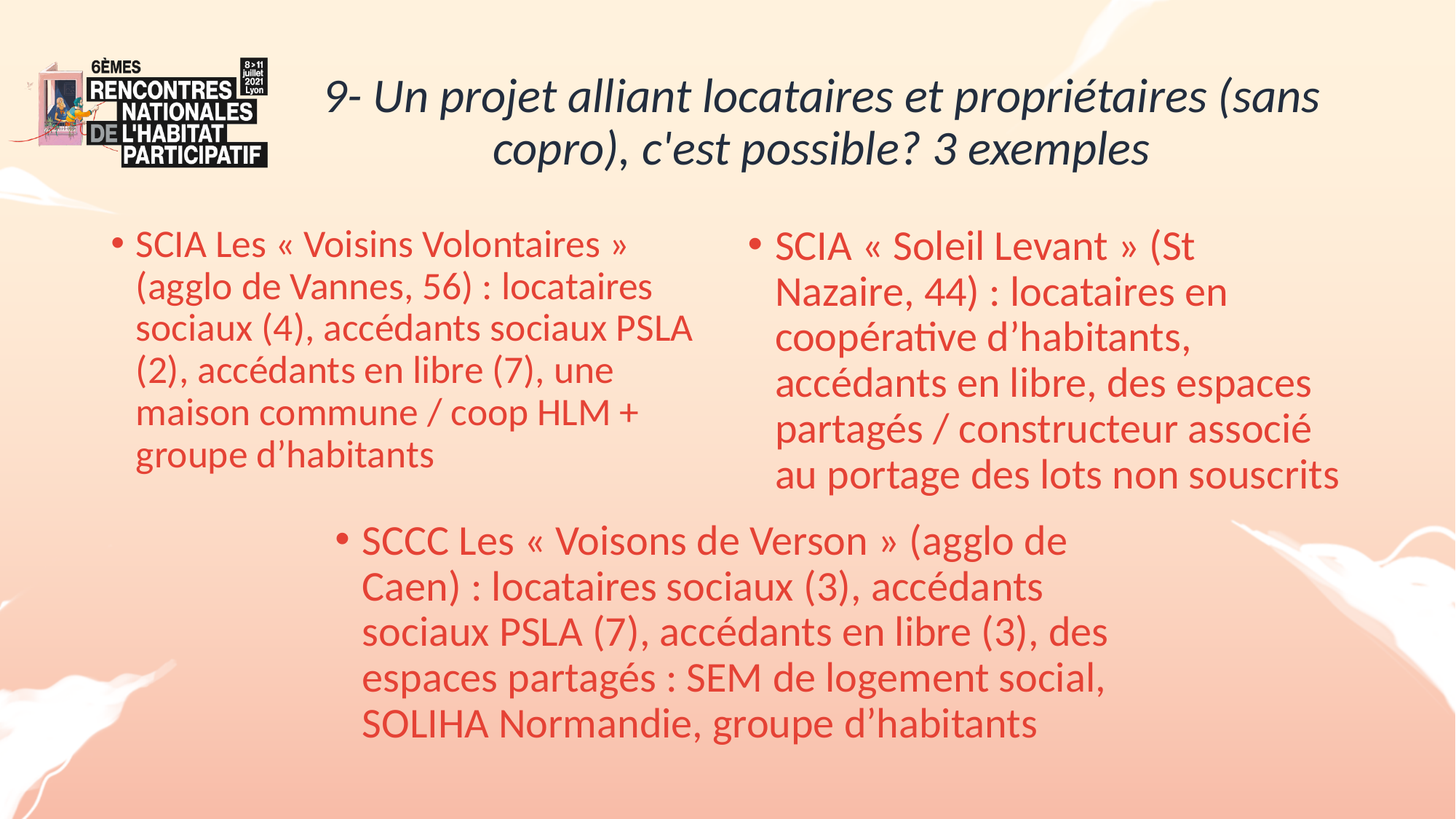

# 9- Un projet alliant locataires et propriétaires (sans copro), c'est possible? 3 exemples
SCIA Les « Voisins Volontaires » (agglo de Vannes, 56) : locataires sociaux (4), accédants sociaux PSLA (2), accédants en libre (7), une maison commune / coop HLM + groupe d’habitants
SCIA « Soleil Levant » (St Nazaire, 44) : locataires en coopérative d’habitants, accédants en libre, des espaces partagés / constructeur associé au portage des lots non souscrits
SCCC Les « Voisons de Verson » (agglo de Caen) : locataires sociaux (3), accédants sociaux PSLA (7), accédants en libre (3), des espaces partagés : SEM de logement social, SOLIHA Normandie, groupe d’habitants